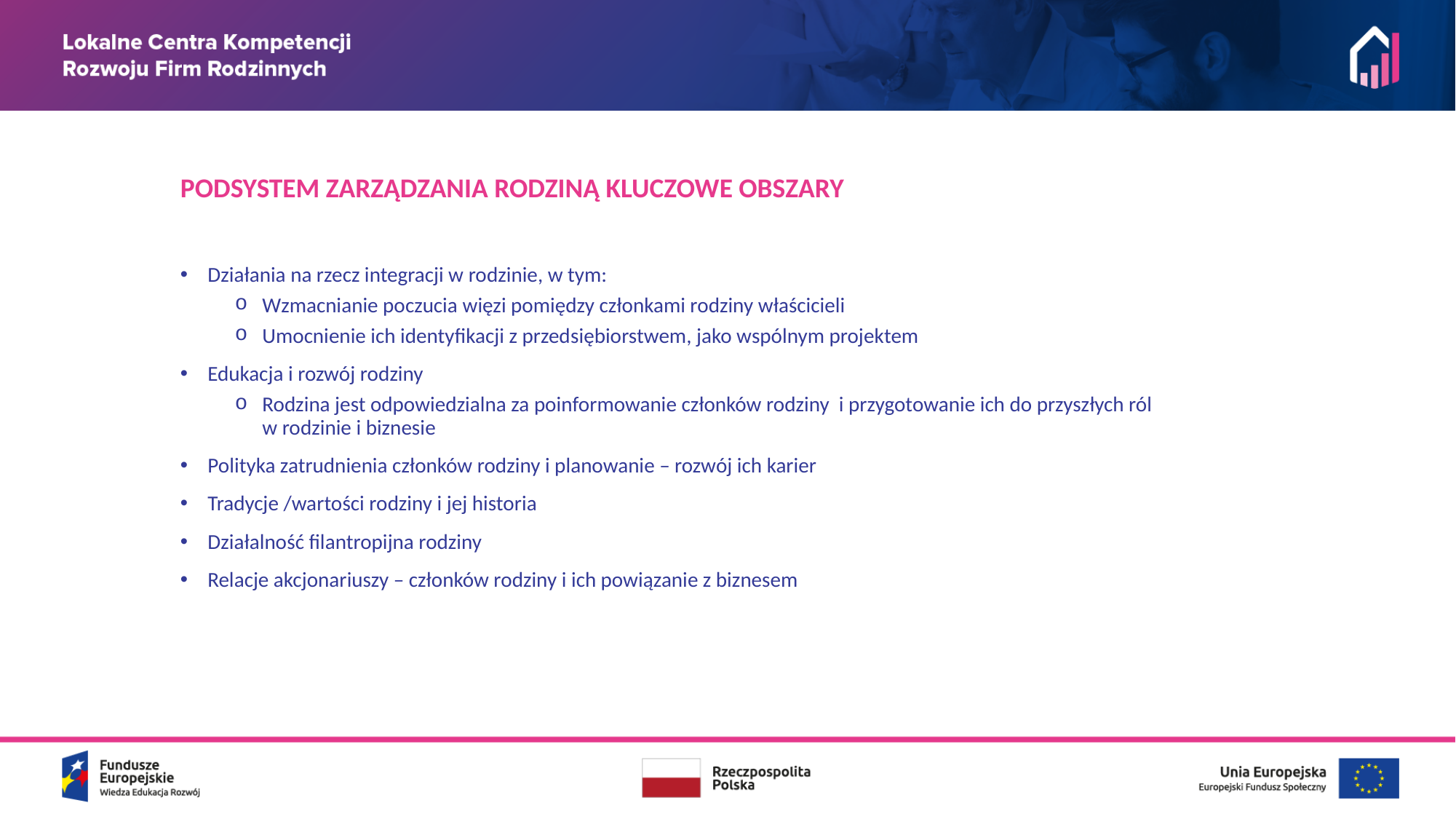

PODSYSTEM ZARZĄDZANIA RODZINĄ KLUCZOWE OBSZARY

Działania na rzecz integracji w rodzinie, w tym:
Wzmacnianie poczucia więzi pomiędzy członkami rodziny właścicieli
Umocnienie ich identyfikacji z przed­siębiorstwem, jako wspólnym projek­tem
Edukacja i rozwój rodziny
Rodzina jest odpowiedzialna za poinformowanie członków rodziny  i przygotowanie ich do przyszłych ról w rodzinie i biznesie
Polityka zatrudnienia członków rodziny i planowanie – rozwój ich karier
Tradycje /wartości rodziny i jej historia
Działalność filantropijna rodziny
Relacje akcjonariuszy – członków rodziny i ich powiązanie z biznesem